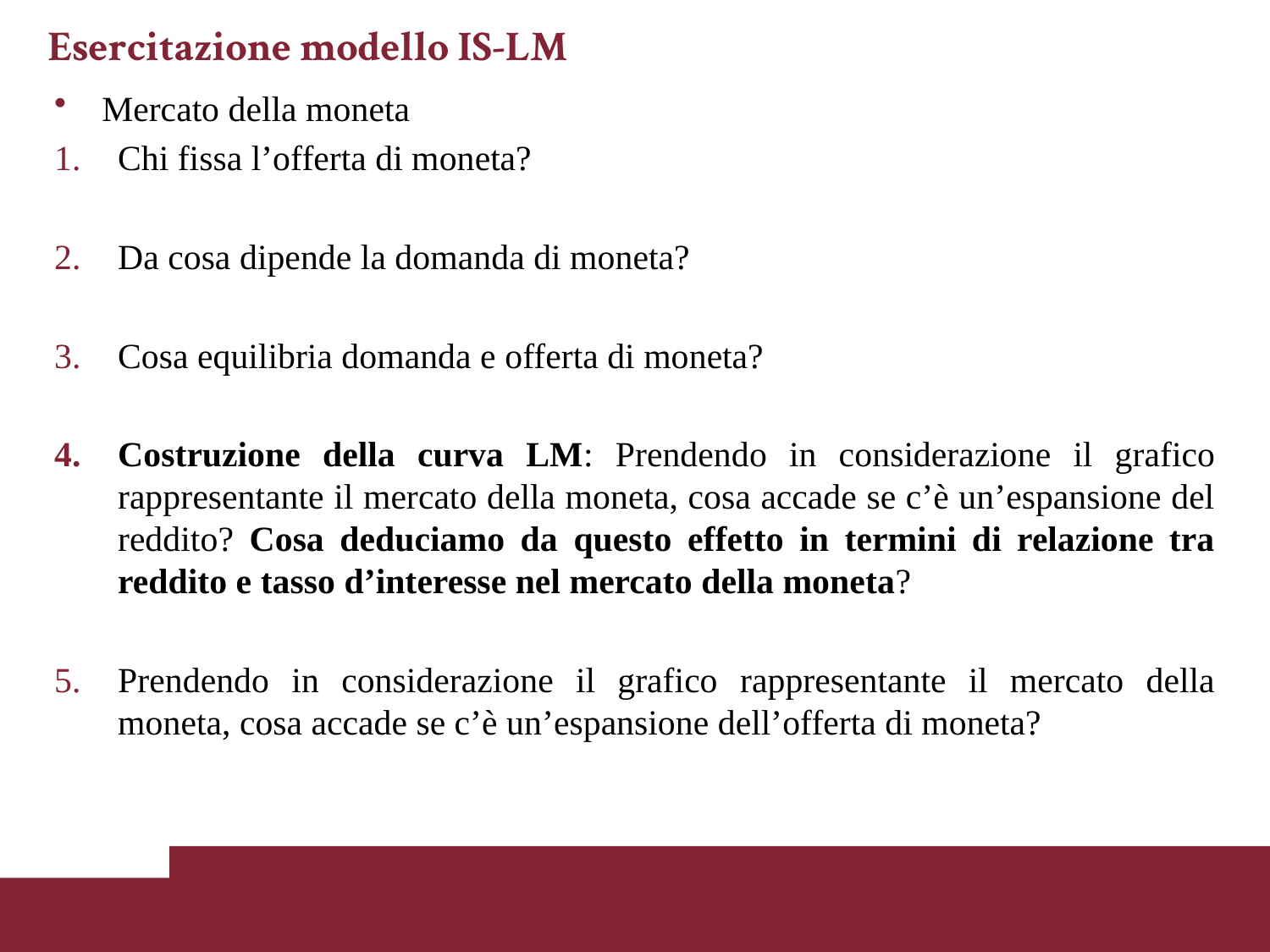

# Esercitazione modello IS-LM
Mercato della moneta
Chi fissa l’offerta di moneta?

Da cosa dipende la domanda di moneta?

Cosa equilibria domanda e offerta di moneta?

Costruzione della curva LM: Prendendo in considerazione il grafico rappresentante il mercato della moneta, cosa accade se c’è un’espansione del reddito? Cosa deduciamo da questo effetto in termini di relazione tra reddito e tasso d’interesse nel mercato della moneta?

Prendendo in considerazione il grafico rappresentante il mercato della moneta, cosa accade se c’è un’espansione dell’offerta di moneta?